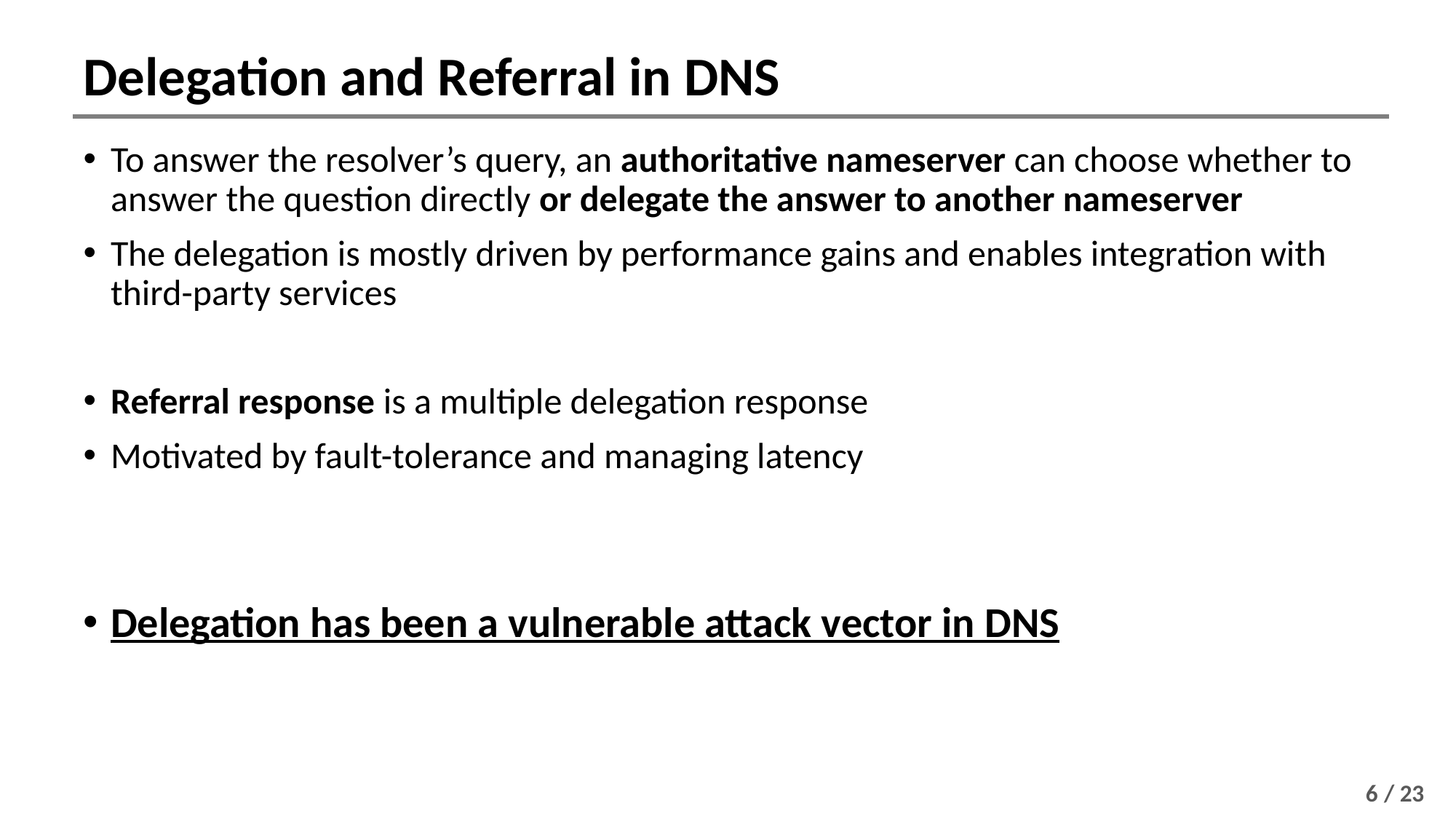

# Delegation and Referral in DNS
To answer the resolver’s query, an authoritative nameserver can choose whether to answer the question directly or delegate the answer to another nameserver
The delegation is mostly driven by performance gains and enables integration with third-party services

Referral response is a multiple delegation response
Motivated by fault-tolerance and managing latency

Delegation has been a vulnerable attack vector in DNS
6